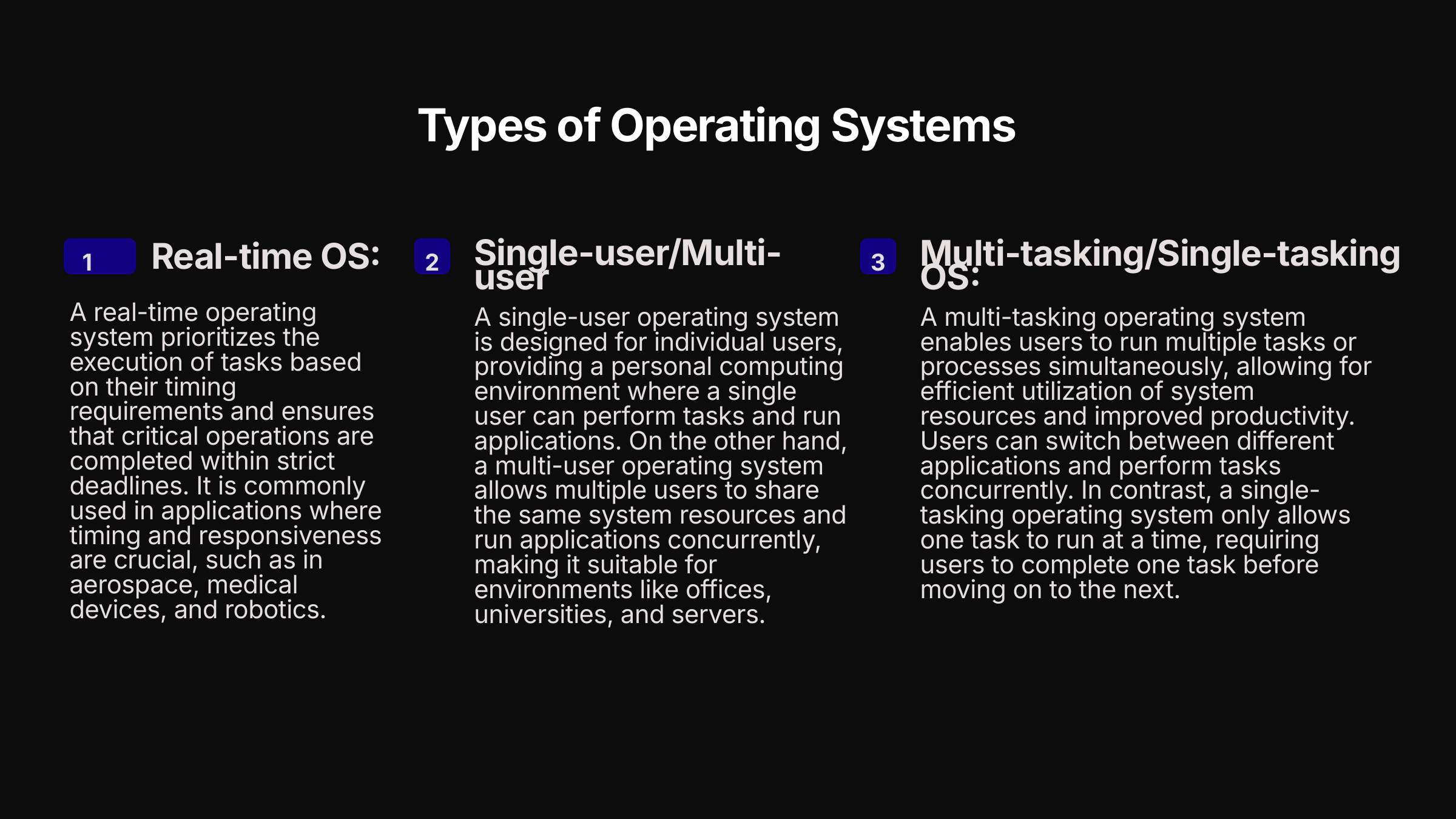

Types of Operating Systems

1
2
3
Single-user/Multi-user
Multi-tasking/Single-tasking OS:
Real-time OS:
A real-time operating system prioritizes the execution of tasks based on their timing requirements and ensures that critical operations are completed within strict deadlines. It is commonly used in applications where timing and responsiveness are crucial, such as in aerospace, medical devices, and robotics.
A multi-tasking operating system enables users to run multiple tasks or processes simultaneously, allowing for efficient utilization of system resources and improved productivity. Users can switch between different applications and perform tasks concurrently. In contrast, a single-tasking operating system only allows one task to run at a time, requiring users to complete one task before moving on to the next.
A single-user operating system is designed for individual users, providing a personal computing environment where a single user can perform tasks and run applications. On the other hand, a multi-user operating system allows multiple users to share the same system resources and run applications concurrently, making it suitable for environments like offices, universities, and servers.